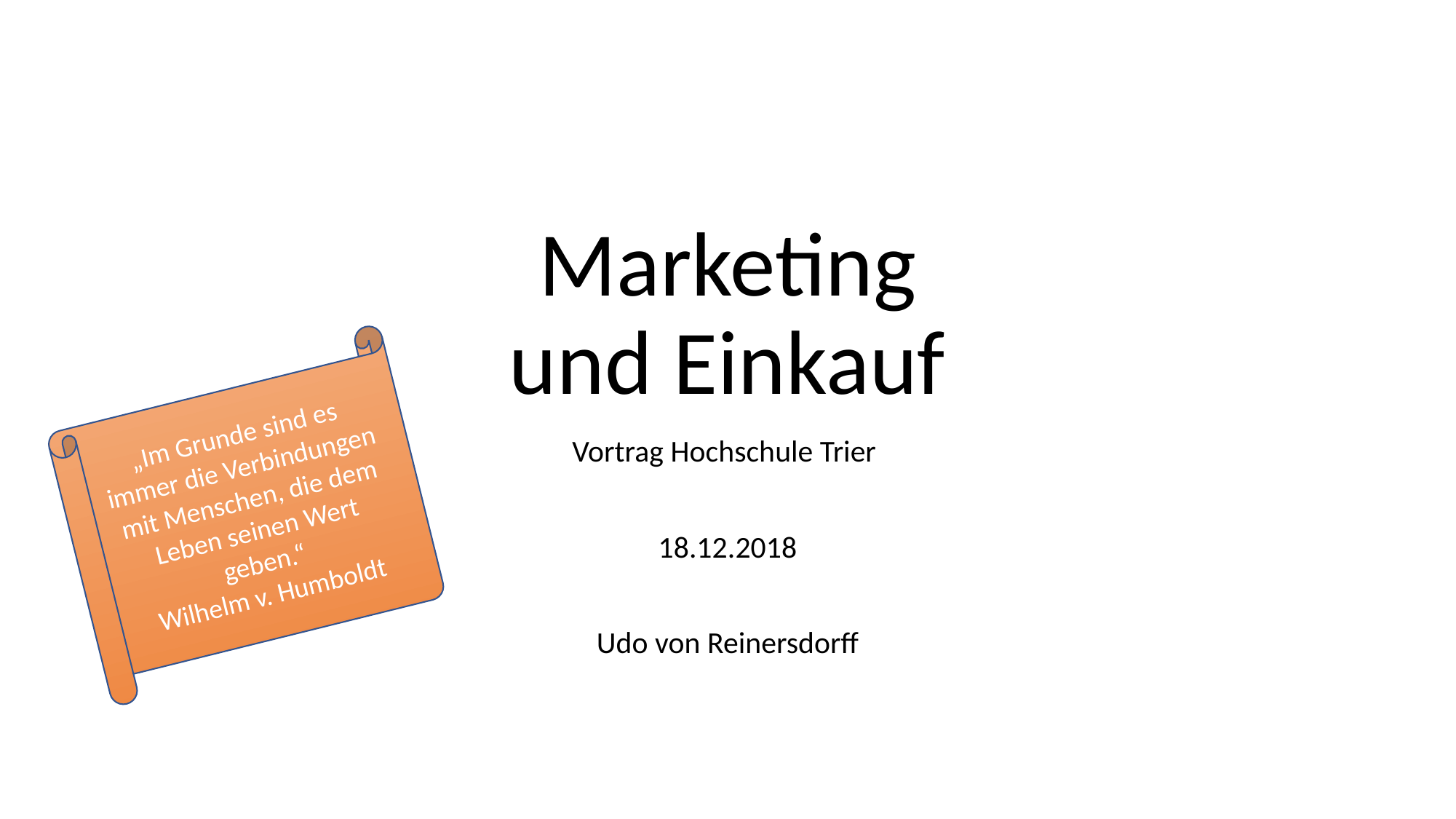

# Marketing und Einkauf
„Im Grunde sind es immer die Verbindungen mit Menschen, die dem Leben seinen Wert geben.“
Wilhelm v. Humboldt
Vortrag Hochschule Trier

18.12.2018

Udo von Reinersdorff